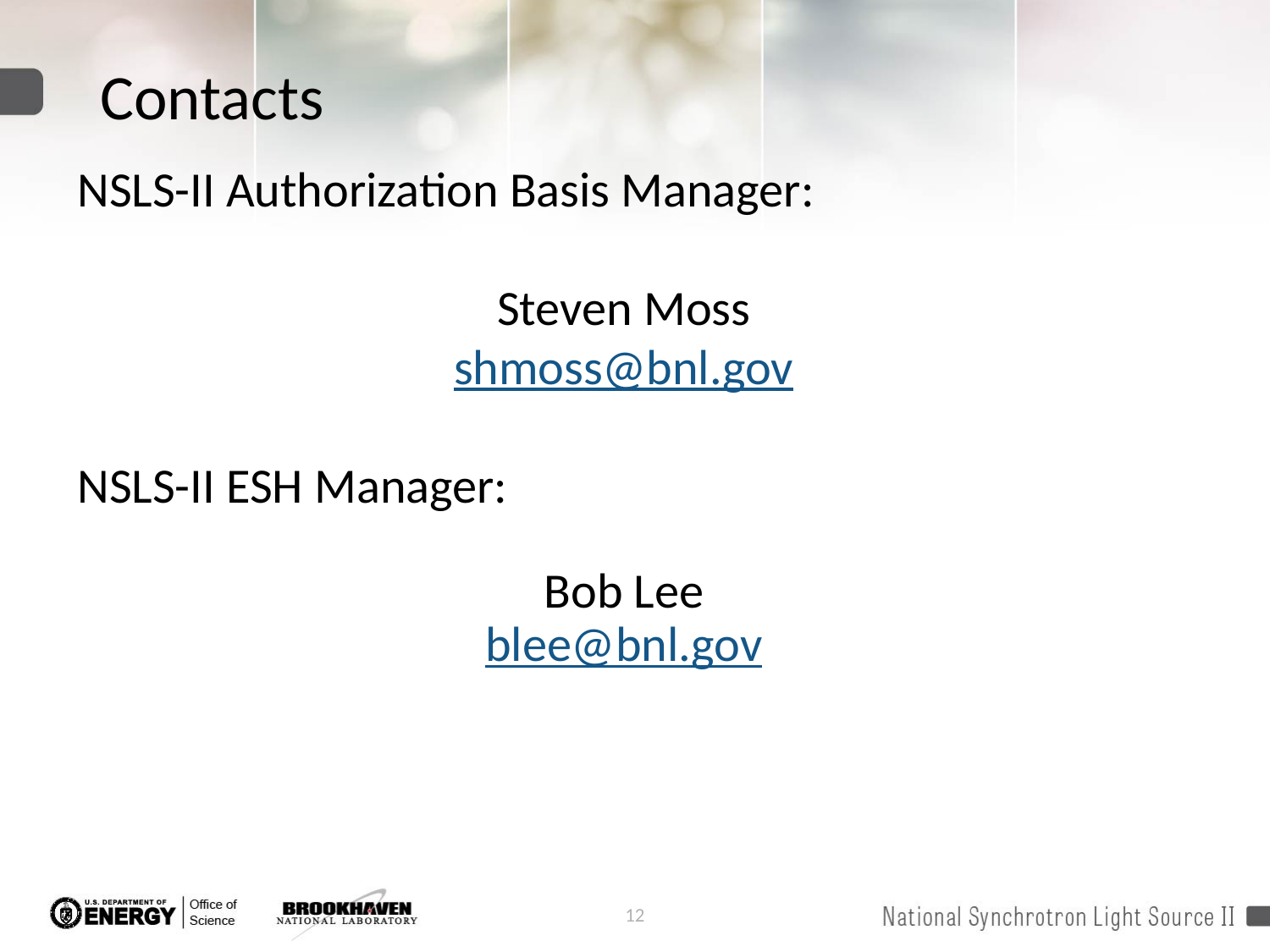

# Contacts
NSLS-II Authorization Basis Manager:

Steven Moss
shmoss@bnl.gov

NSLS-II ESH Manager:

Bob Lee
blee@bnl.gov

12